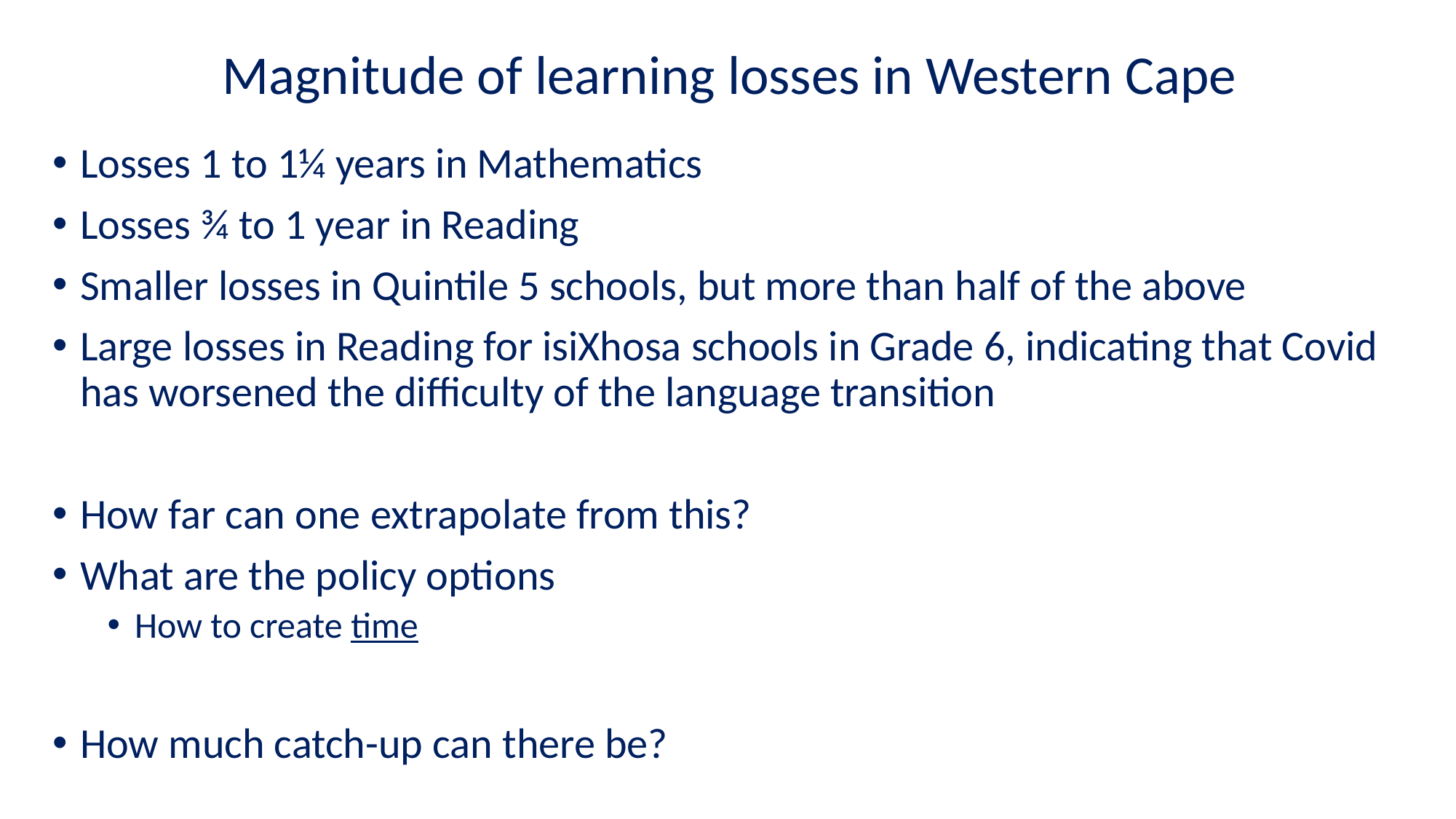

# Magnitude of learning losses in Western Cape
Losses 1 to 1¼ years in Mathematics
Losses ¾ to 1 year in Reading
Smaller losses in Quintile 5 schools, but more than half of the above
Large losses in Reading for isiXhosa schools in Grade 6, indicating that Covid has worsened the difficulty of the language transition

How far can one extrapolate from this?
What are the policy options
How to create time

How much catch-up can there be?